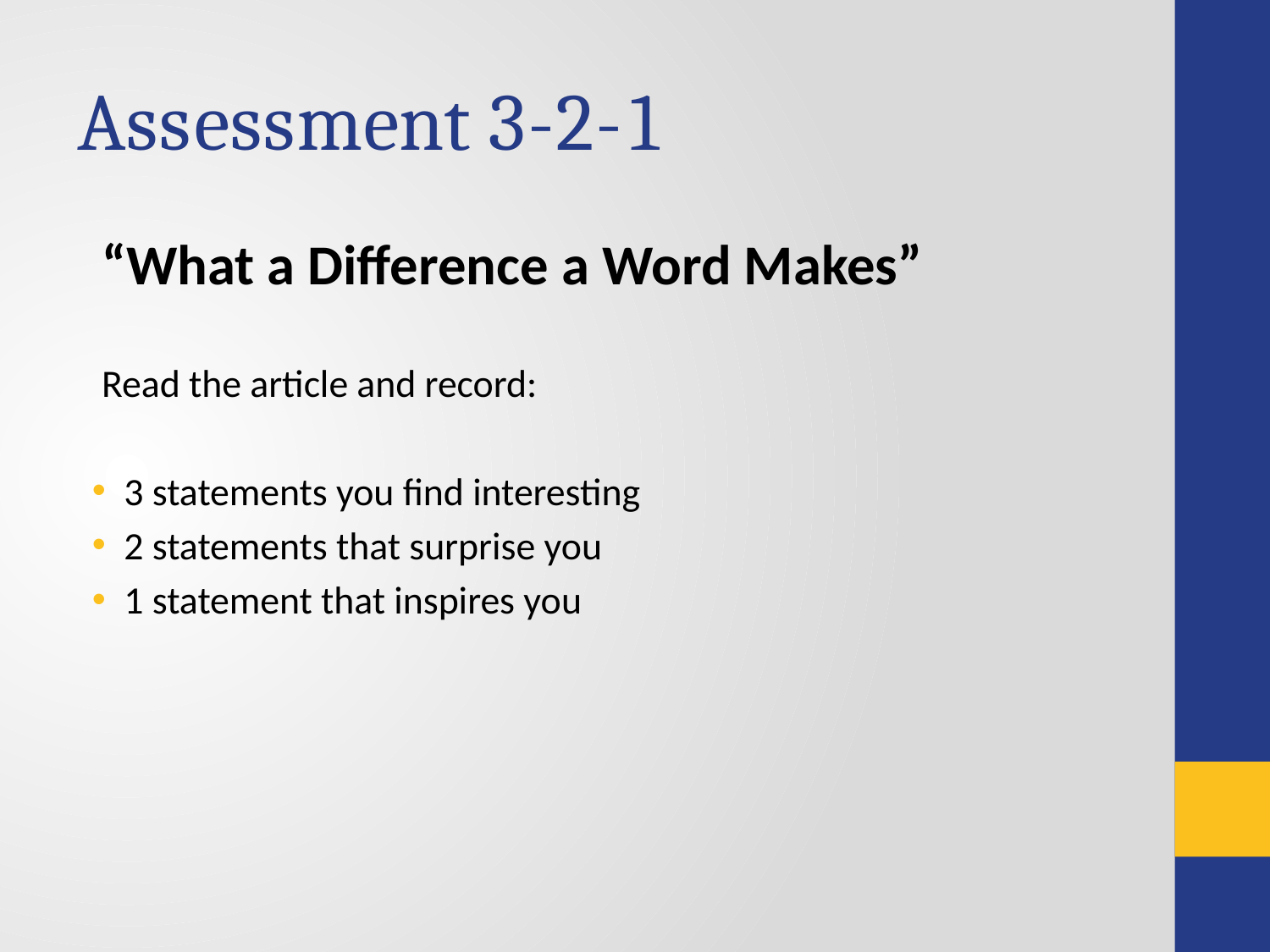

# Assessment 3-2-1
“What a Difference a Word Makes”

Read the article and record:

3 statements you find interesting
2 statements that surprise you
1 statement that inspires you